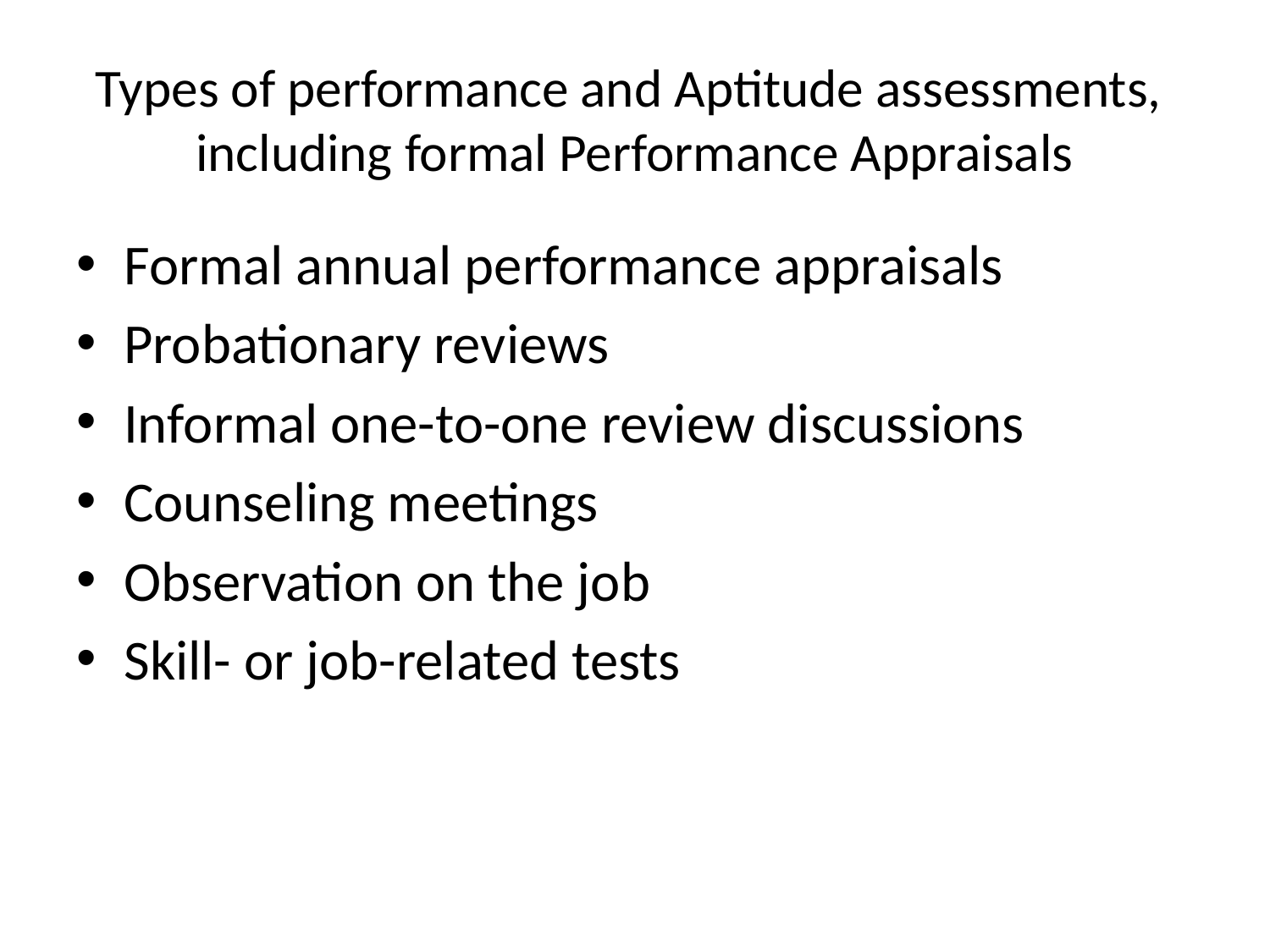

# Types of performance and Aptitude assessments, including formal Performance Appraisals
Formal annual performance appraisals
Probationary reviews
Informal one-to-one review discussions
Counseling meetings
Observation on the job
Skill- or job-related tests